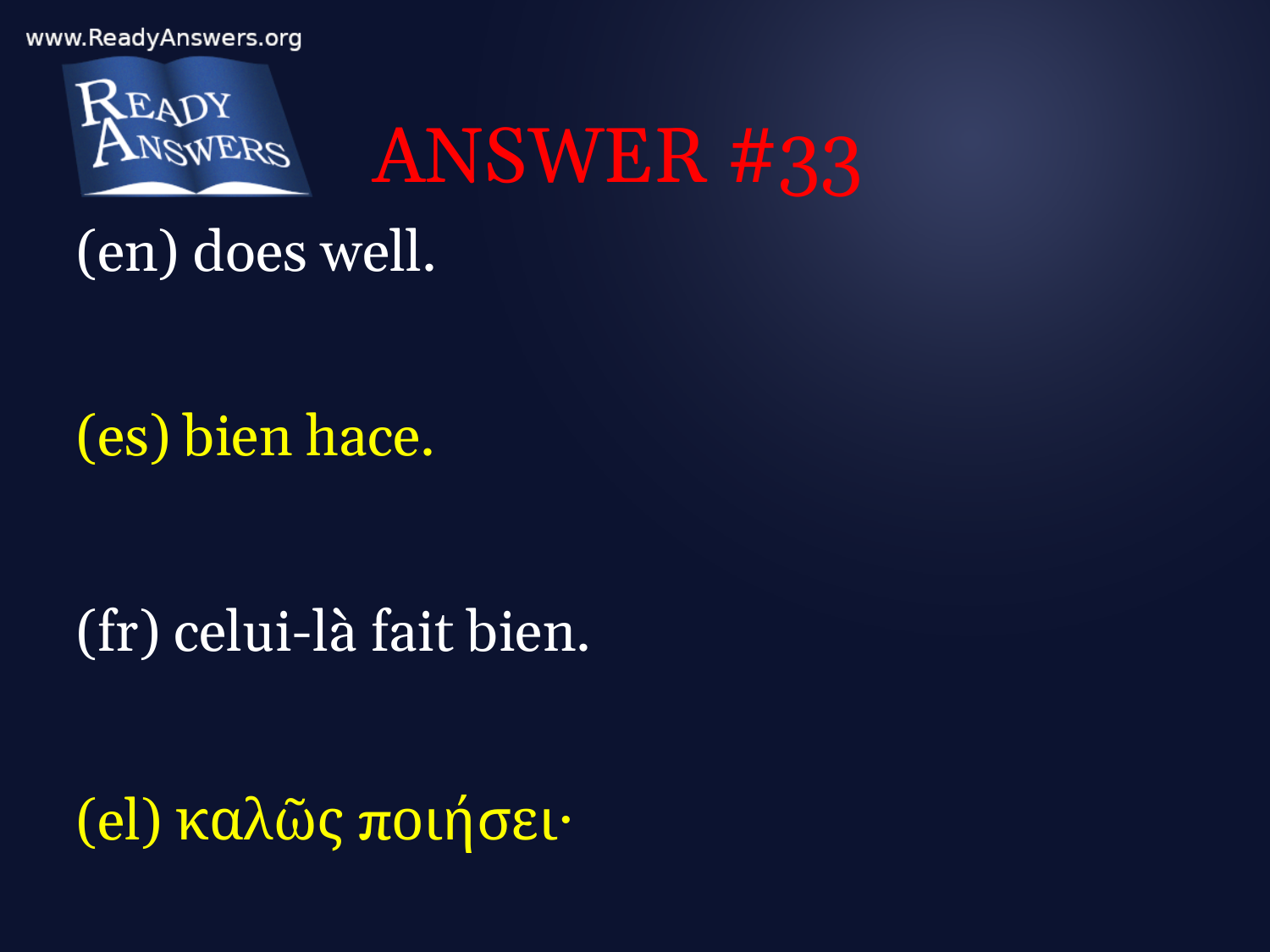

# ANSWER #33
(en) does well.
(es) bien hace.
(fr) celui-là fait bien.
(el) καλῶς ποιήσει·